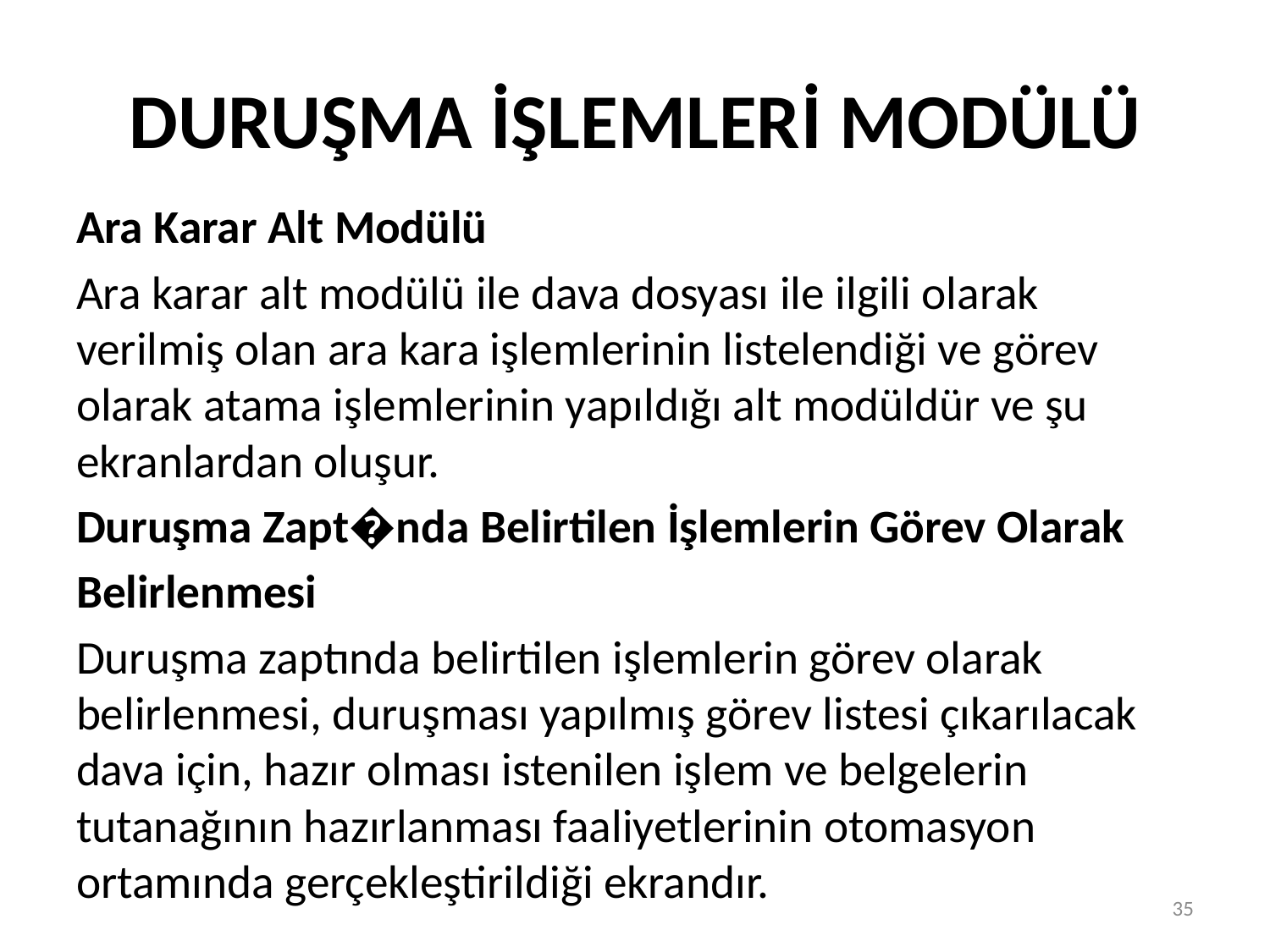

# DURUŞMA İŞLEMLERİ MODÜLÜ
Ara Karar Alt Modülü
Ara karar alt modülü ile dava dosyası ile ilgili olarak verilmiş olan ara kara işlemlerinin listelendiği ve görev olarak atama işlemlerinin yapıldığı alt modüldür ve şu ekranlardan oluşur.
Duruşma Zapt�nda Belirtilen İşlemlerin Görev Olarak
Belirlenmesi
Duruşma zaptında belirtilen işlemlerin görev olarak belirlenmesi, duruşması yapılmış görev listesi çıkarılacak dava için, hazır olması istenilen işlem ve belgelerin tutanağının hazırlanması faaliyetlerinin otomasyon ortamında gerçekleştirildiği ekrandır.
35